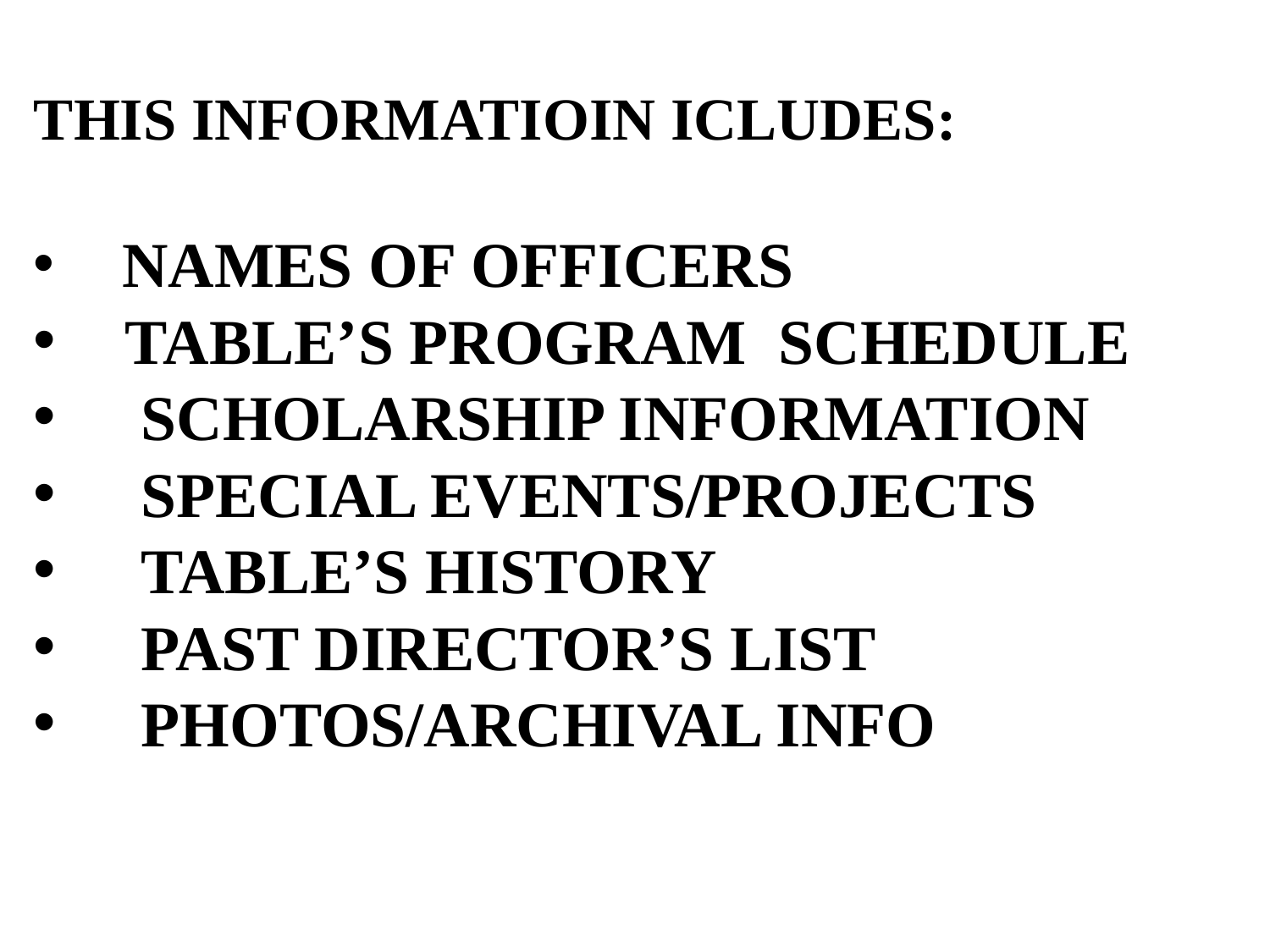

THIS INFORMATIOIN ICLUDES:

   NAMES OF OFFICERS
   TABLE’S PROGRAM  SCHEDULE
    SCHOLARSHIP INFORMATION
    SPECIAL EVENTS/PROJECTS
    TABLE’S HISTORY
    PAST DIRECTOR’S LIST
    PHOTOS/ARCHIVAL INFO